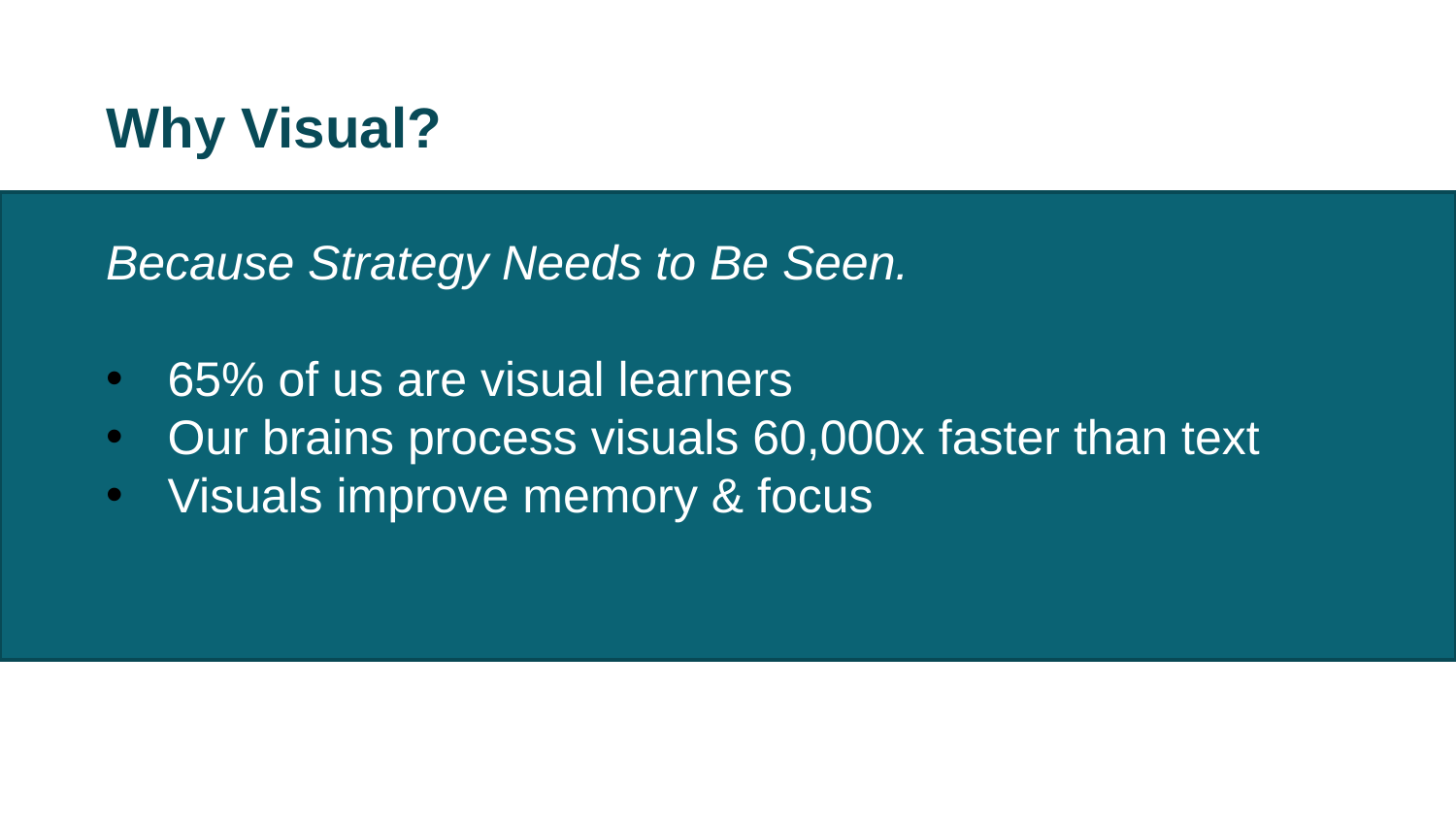

# Why Visual?

Because Strategy Needs to Be Seen.

  65% of us are visual learners
  Our brains process visuals 60,000x faster than text
  Visuals improve memory & focus